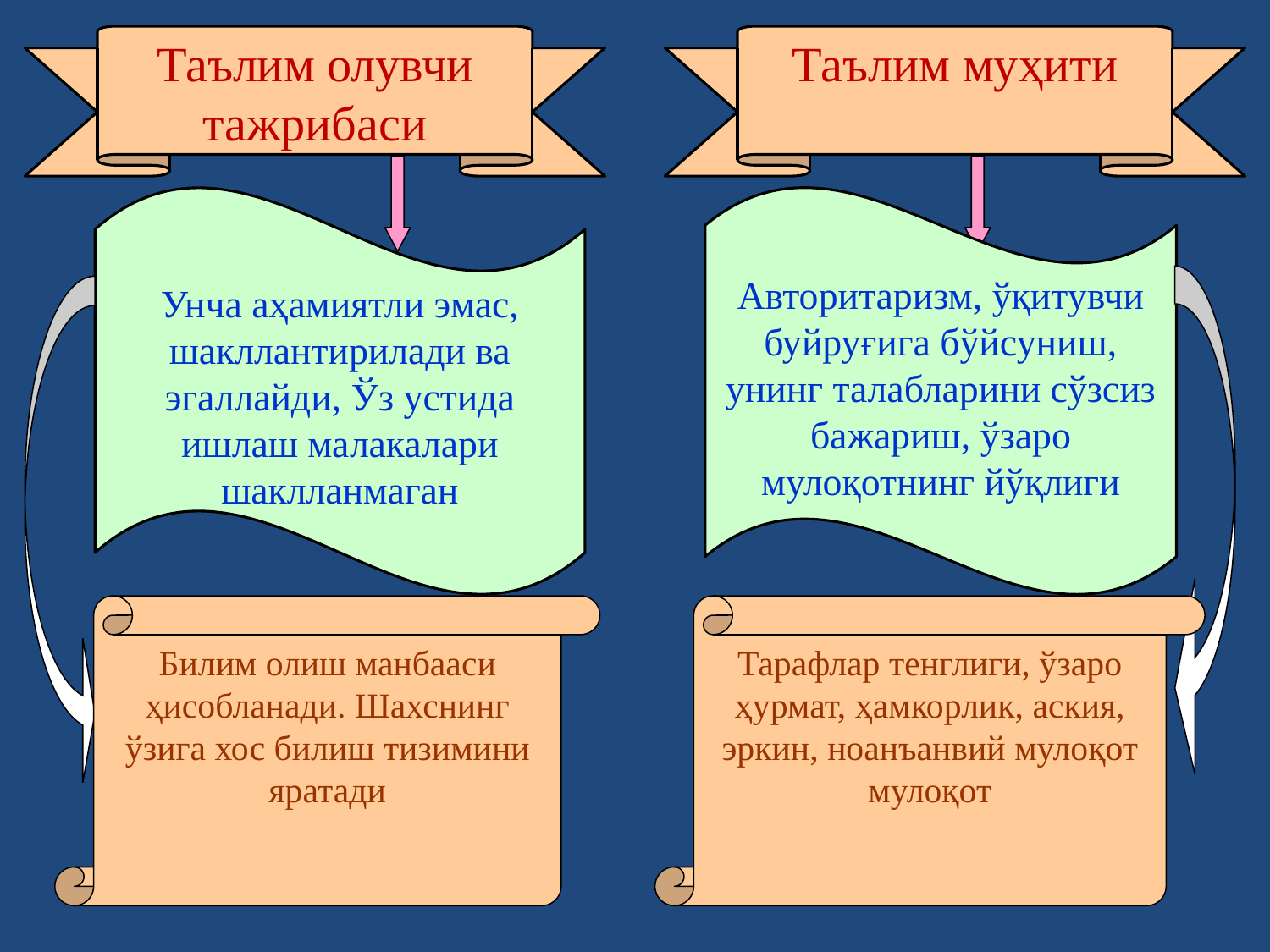

Таълим олувчи тажрибаси
Таълим муҳити

Унча аҳамиятли эмас, шакллантирилади ва эгаллайди, Ўз устида ишлаш малакалари шаклланмаган
Авторитаризм, ўқитувчи буйруғига бўйсуниш, унинг талабларини сўзсиз бажариш, ўзаро мулоқотнинг йўқлиги

Билим олиш манбааси ҳисобланади. Шахснинг ўзига хос билиш тизимини яратади

Тарафлар тенглиги, ўзаро ҳурмат, ҳамкорлик, аския, эркин, ноанъанвий мулоқот мулоқот